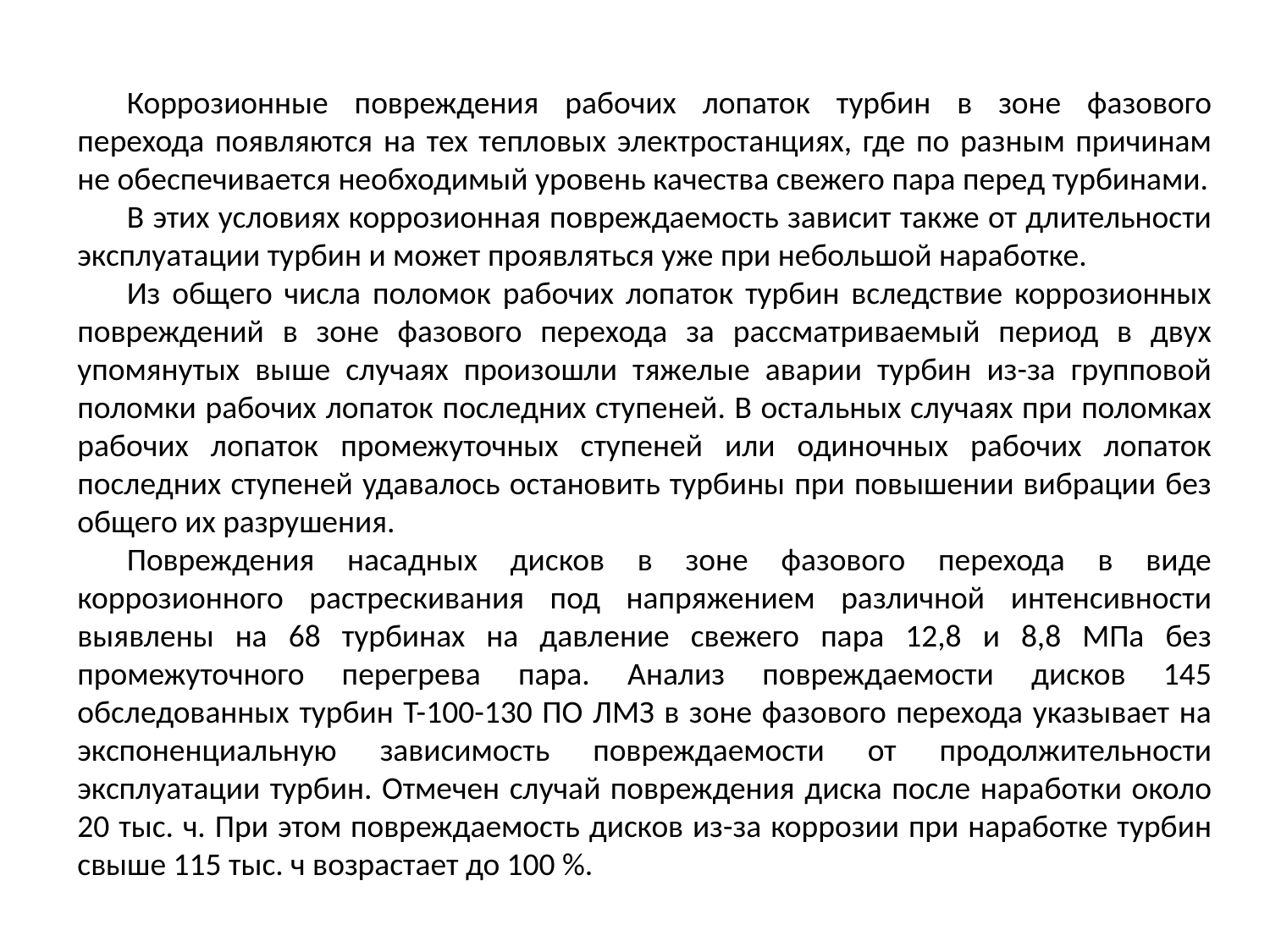

Коррозионные повреждения рабочих лопаток турбин в зоне фазового перехода появляются на тех тепловых электростанциях, где по разным причинам не обеспечивается необходимый уровень качества свежего пара перед турбинами.
В этих условиях коррозионная повреждаемость зависит также от длительности эксплуатации турбин и может проявляться уже при небольшой наработке.
Из общего числа поломок рабочих лопаток турбин вследствие коррозионных повреждений в зоне фазового перехода за рассматриваемый период в двух упомянутых выше случаях произошли тяжелые аварии турбин из-за групповой поломки рабочих лопаток последних ступеней. В остальных случаях при поломках рабочих лопаток промежуточных ступеней или одиночных рабочих лопаток последних ступеней удавалось остановить турбины при повышении вибрации без общего их разрушения.
Повреждения насадных дисков в зоне фазового перехода в виде коррозионного растрескивания под напряжением различной интенсивности выявлены на 68 турбинах на давление свежего пара 12,8 и 8,8 МПа без промежуточного перегрева пара. Анализ повреждаемости дисков 145 обследованных турбин T-100-130 ПО ЛМЗ в зоне фазового перехода указывает на экспоненциальную зависимость повреждаемости от продолжительности эксплуатации турбин. Отмечен случай повреждения диска после наработки около 20 тыс. ч. При этом повреждаемость дисков из-за коррозии при наработке турбин свыше 115 тыс. ч возрастает до 100 %.